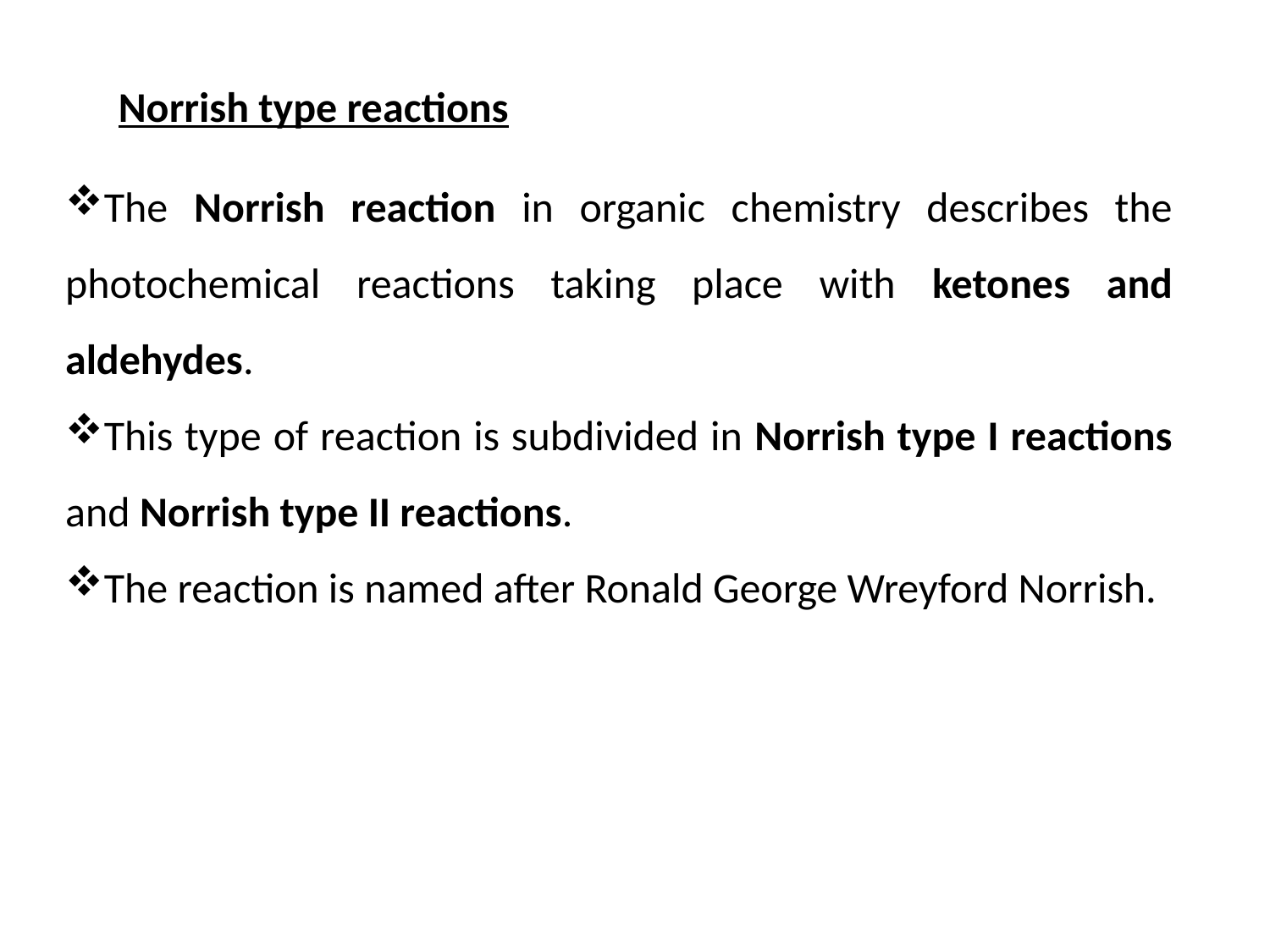

Norrish type reactions
The Norrish reaction in organic chemistry describes the photochemical reactions taking place with ketones and aldehydes.
This type of reaction is subdivided in Norrish type I reactions and Norrish type II reactions.
The reaction is named after Ronald George Wreyford Norrish.